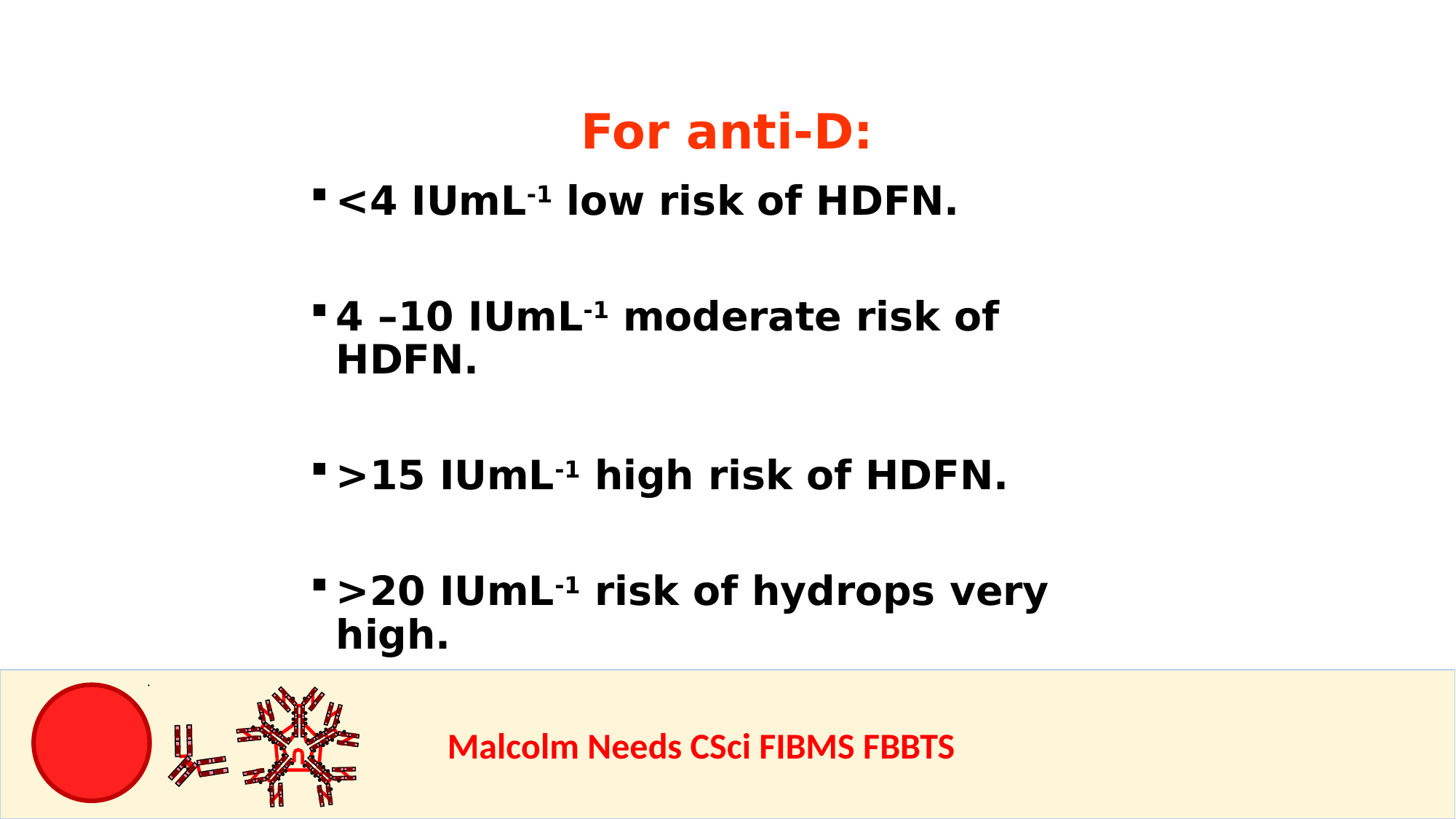

For anti-D:
<4 IUmL-1 low risk of HDFN.

4 –10 IUmL-1 moderate risk of HDFN.

>15 IUmL-1 high risk of HDFN.

>20 IUmL-1 risk of hydrops very high.

				Malcolm Needs CSci FIBMS FBBTS